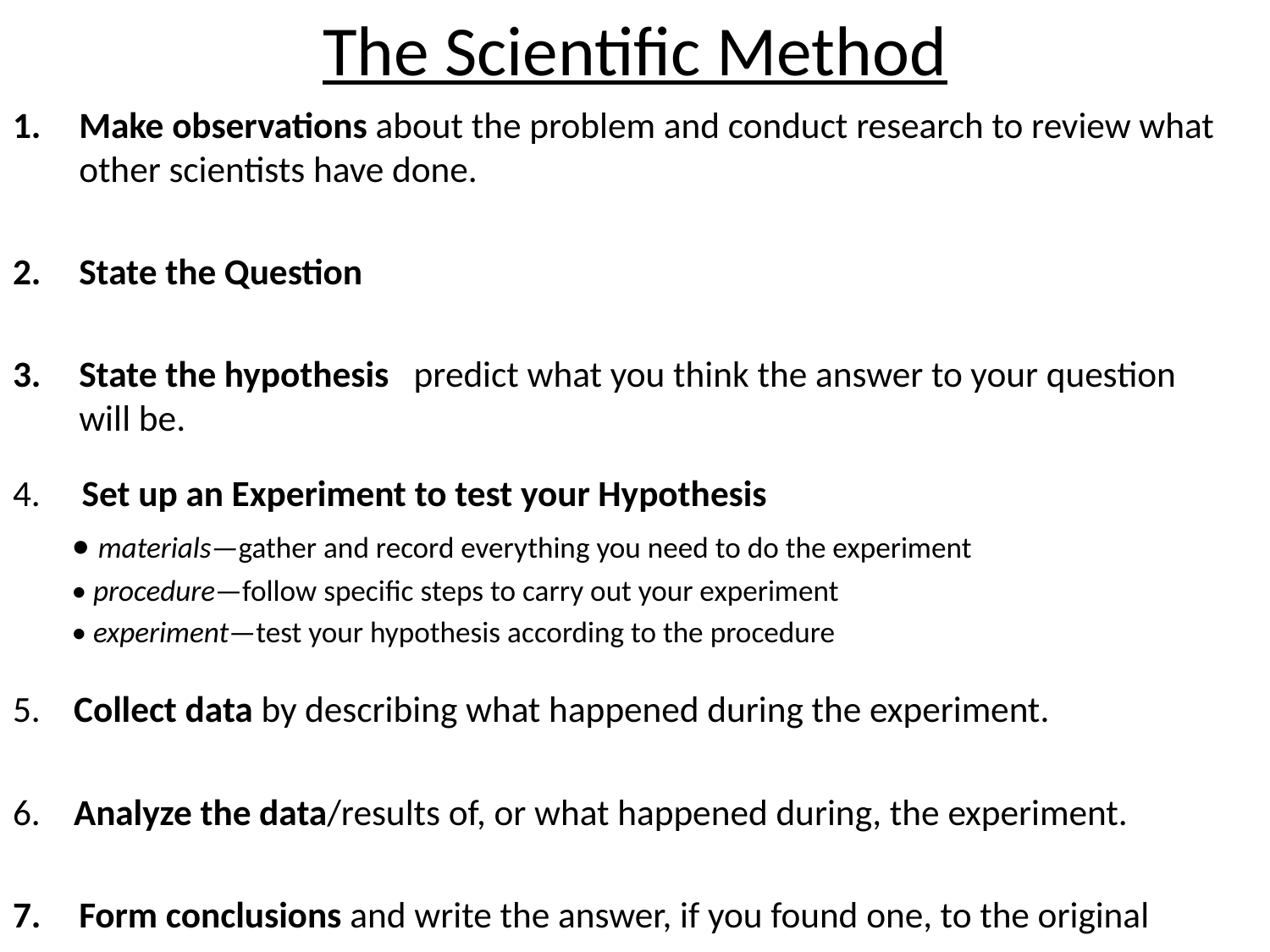

# The Scientific Method
Make observations about the problem and conduct research to review what other scientists have done.

State the Question

State the hypothesis   predict what you think the answer to your question         will be.

4.     Set up an Experiment to test your Hypothesis
• materials—gather and record everything you need to do the experiment
• procedure—follow specific steps to carry out your experiment
• experiment—test your hypothesis according to the procedure

5.    Collect data by describing what happened during the experiment.

6.    Analyze the data/results of, or what happened during, the experiment.

Form conclusions and write the answer, if you found one, to the original
         problem.  Does your conclusion prove your hypothesis?